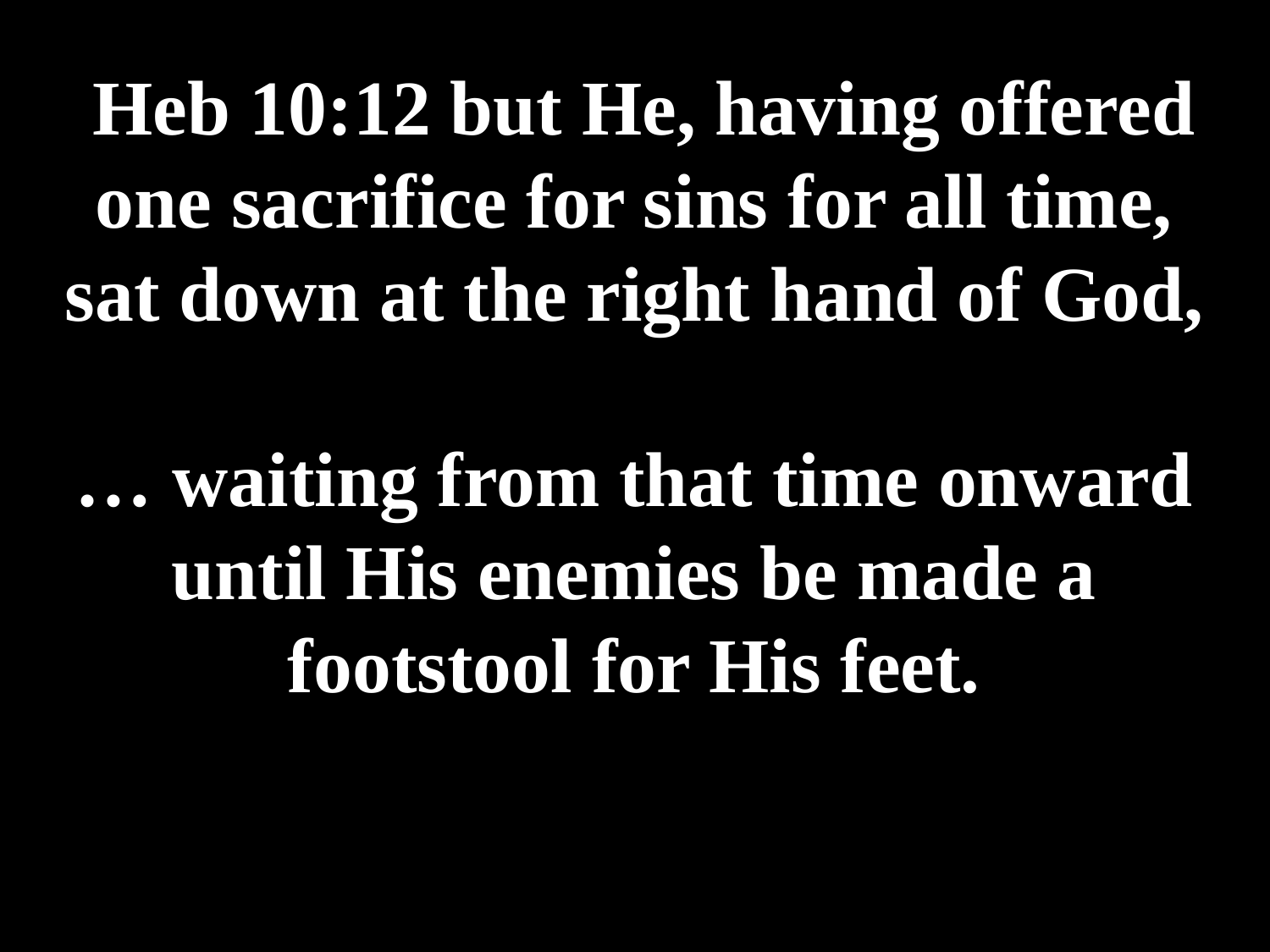

# Heb 10:12 but He, having offered one sacrifice for sins for all time, sat down at the right hand of God, … waiting from that time onward until His enemies be made a footstool for His feet.